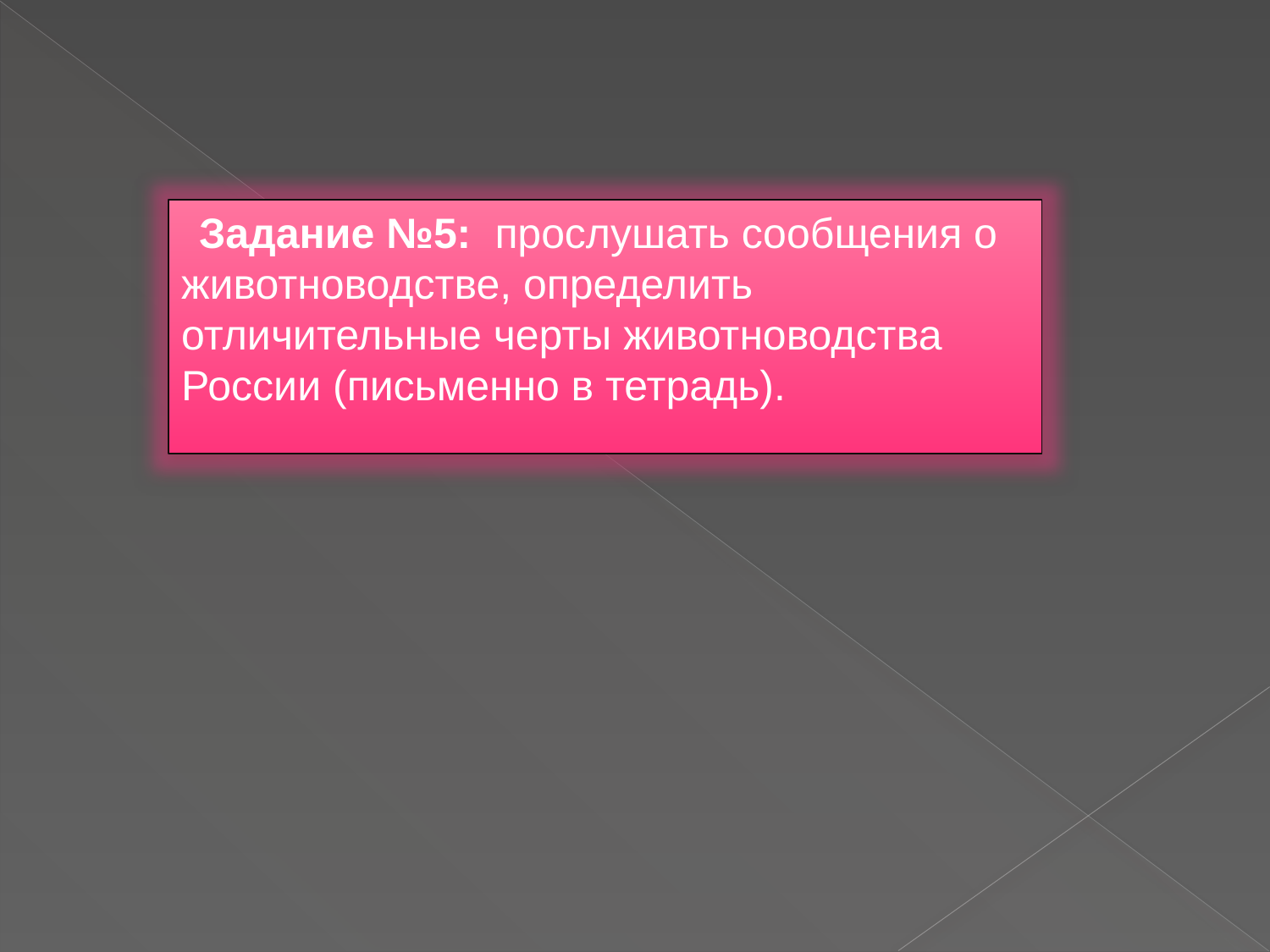

Задание №5:  прослушать сообщения о животноводстве, определить отличительные черты животноводства России (письменно в тетрадь).